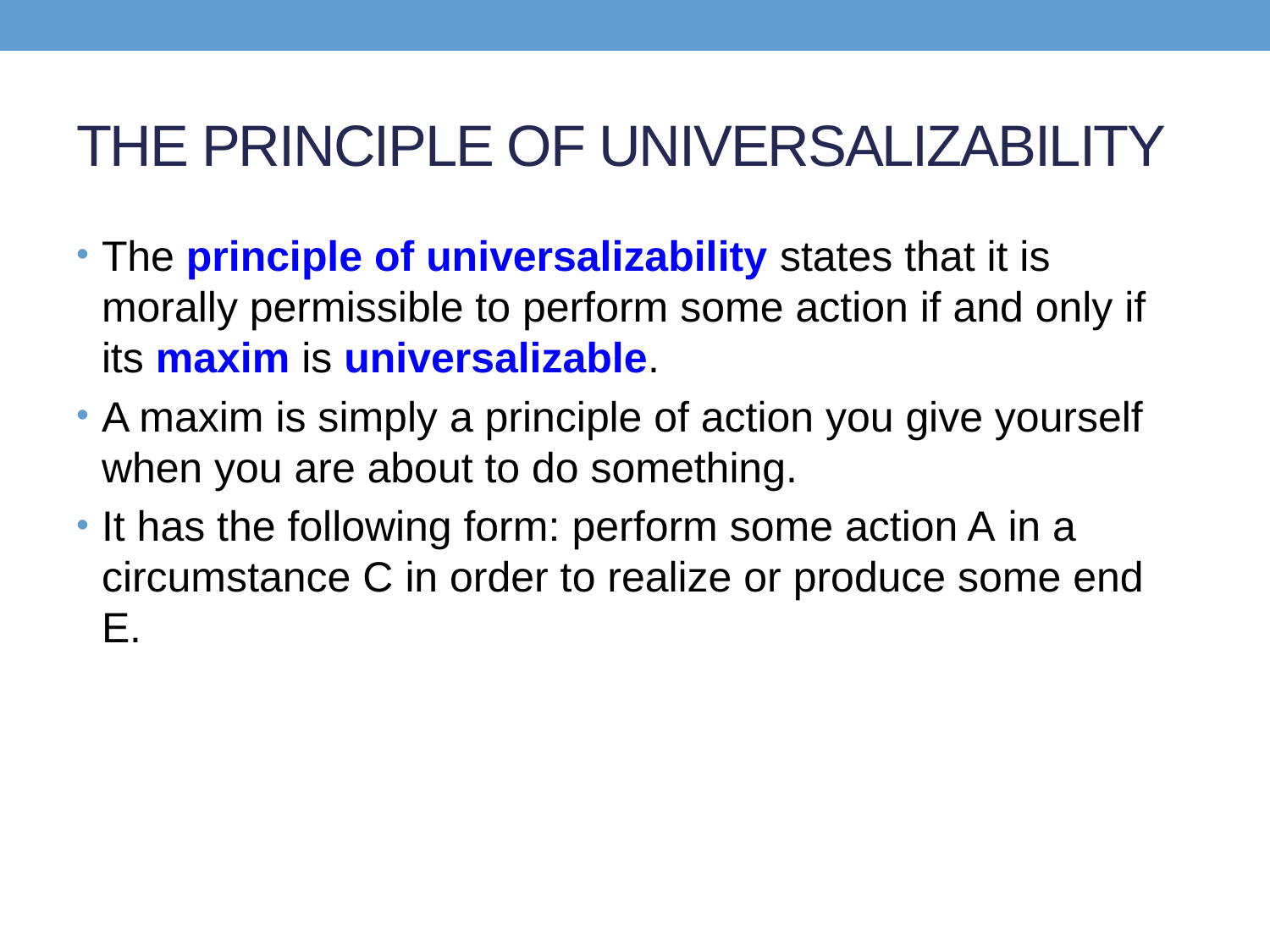

# THE PRINCIPLE OF UNIVERSALIZABILITY
The principle of universalizability states that it is morally permissible to perform some action if and only if its maxim is universalizable.
A maxim is simply a principle of action you give yourself when you are about to do something.
It has the following form: perform some action A in a circumstance C in order to realize or produce some end E.